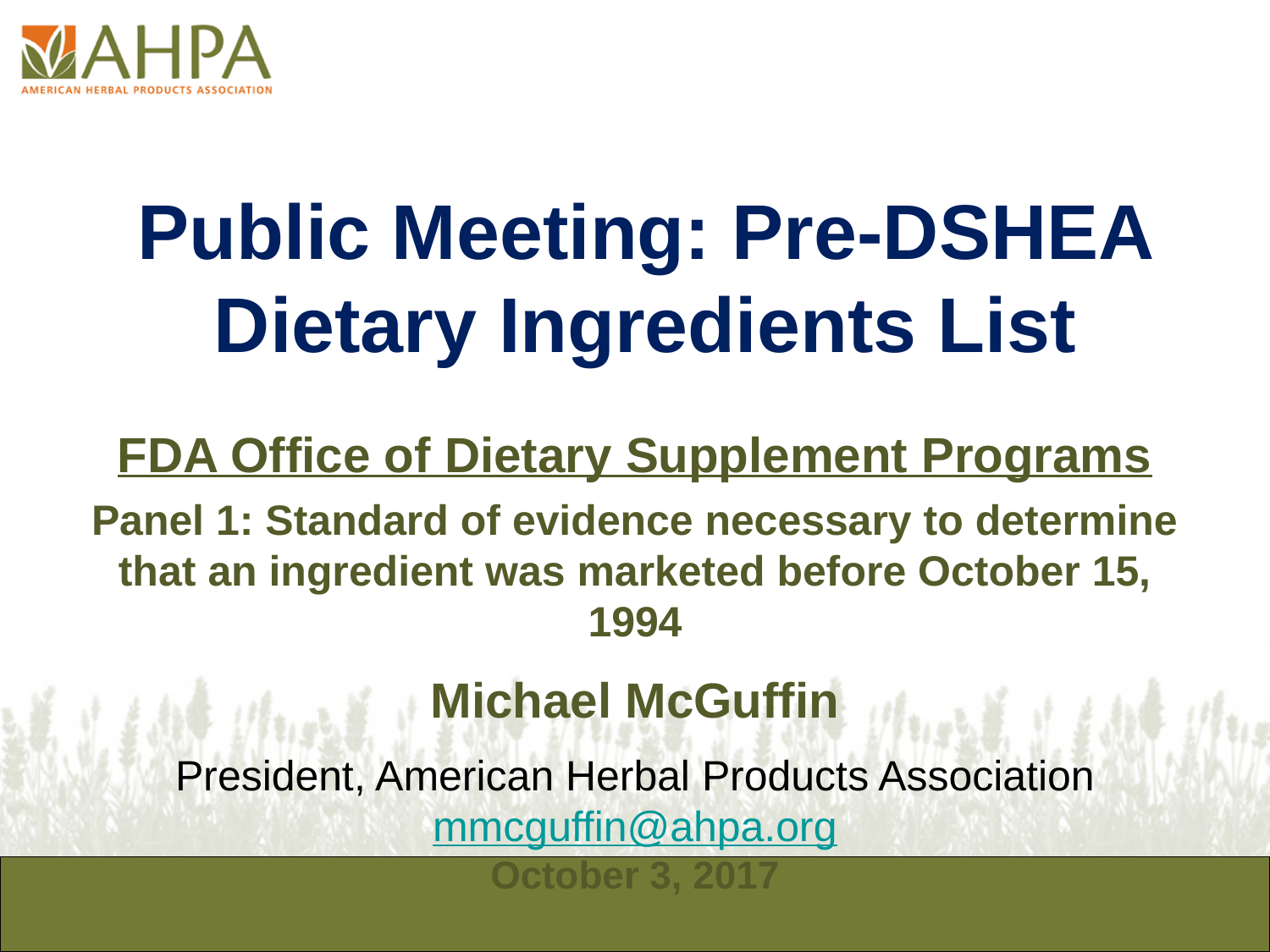

# Public Meeting: Pre-DSHEA Dietary Ingredients List

FDA Office of Dietary Supplement Programs
Panel 1: Standard of evidence necessary to determine that an ingredient was marketed before October 15, 1994

Michael McGuffin
President, American Herbal Products Association
mmcguffin@ahpa.org
October 3, 2017